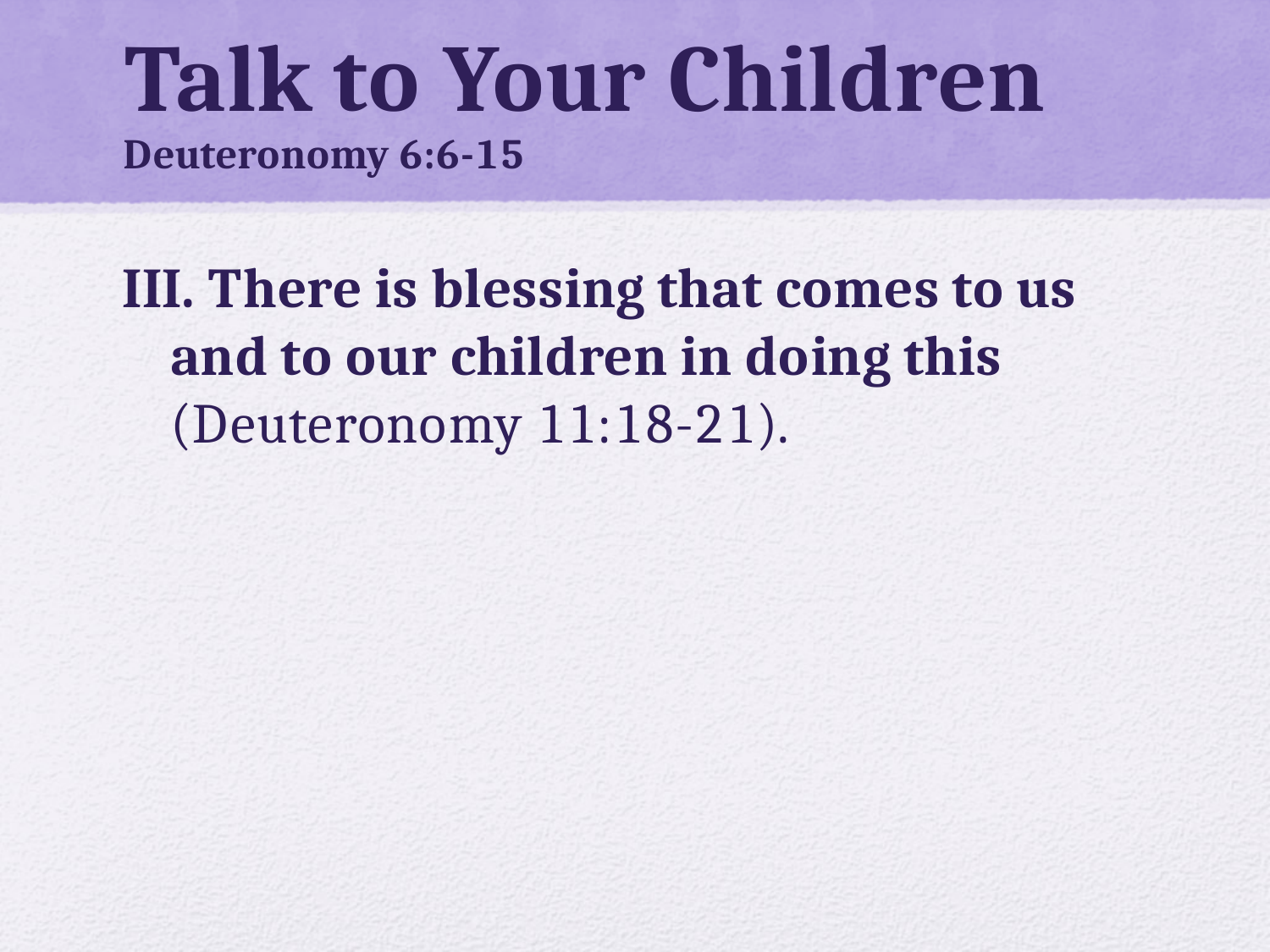

# Talk to Your Children Deuteronomy 6:6-15
III. There is blessing that comes to us and to our children in doing this (Deuteronomy 11:18-21).